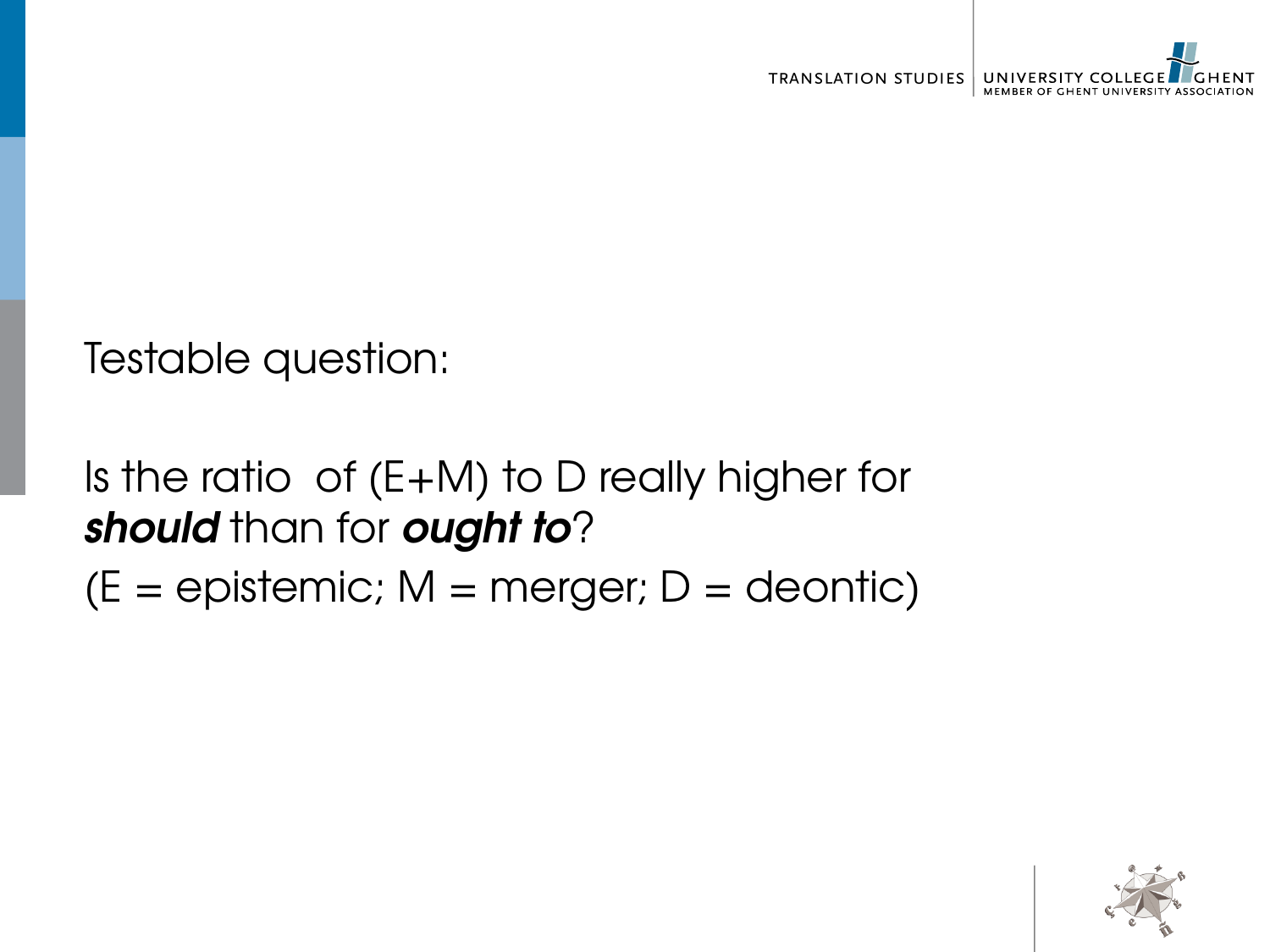

#
Testable question:

Is the ratio  of (E+M) to D really higher for should than for ought to?
(E = epistemic; M = merger; D = deontic)